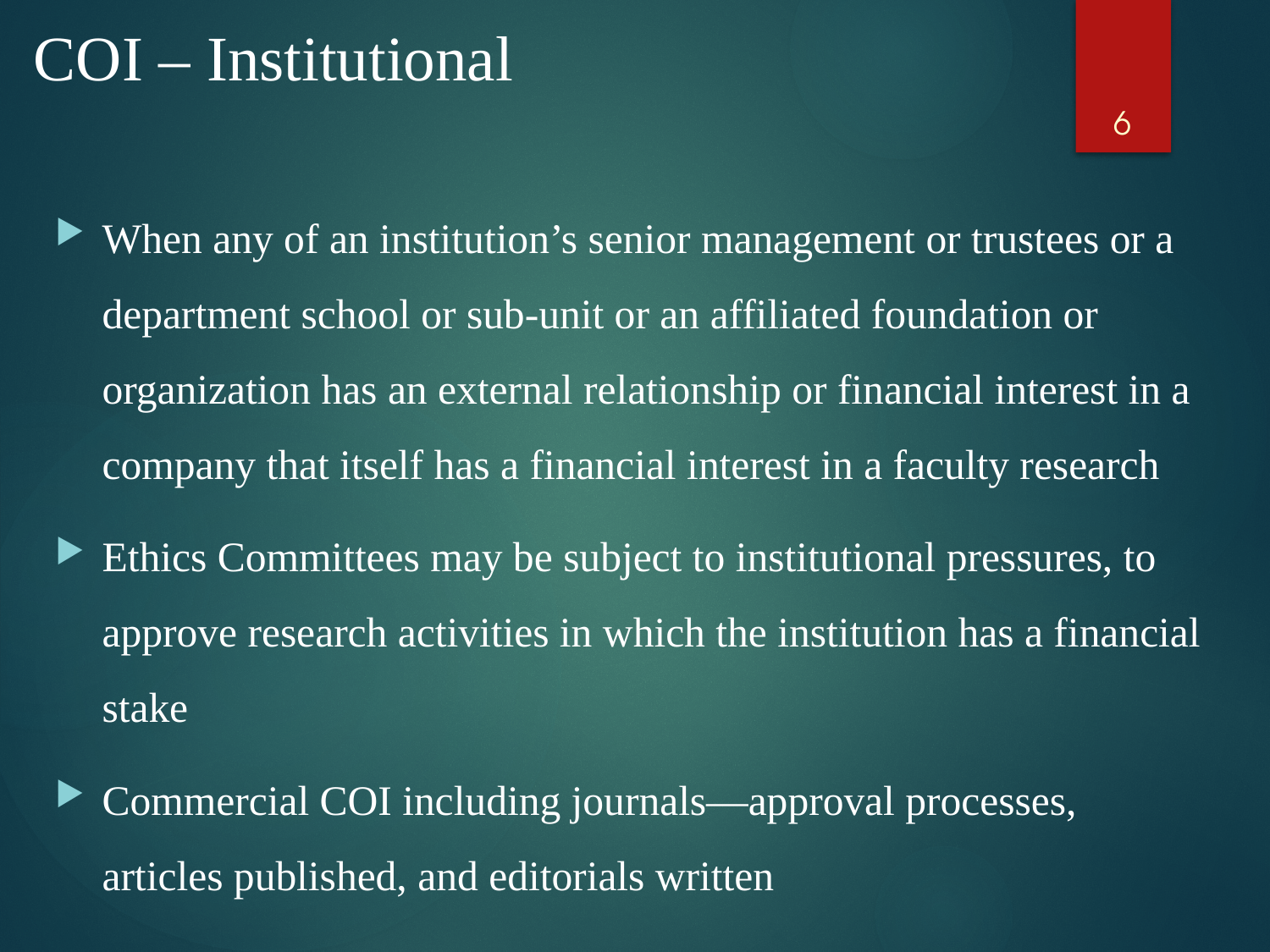

# COI – Institutional
6
When any of an institution’s senior management or trustees or a department school or sub-unit or an affiliated foundation or organization has an external relationship or financial interest in a company that itself has a financial interest in a faculty research
Ethics Committees may be subject to institutional pressures, to approve research activities in which the institution has a financial stake
Commercial COI including journals—approval processes, articles published, and editorials written